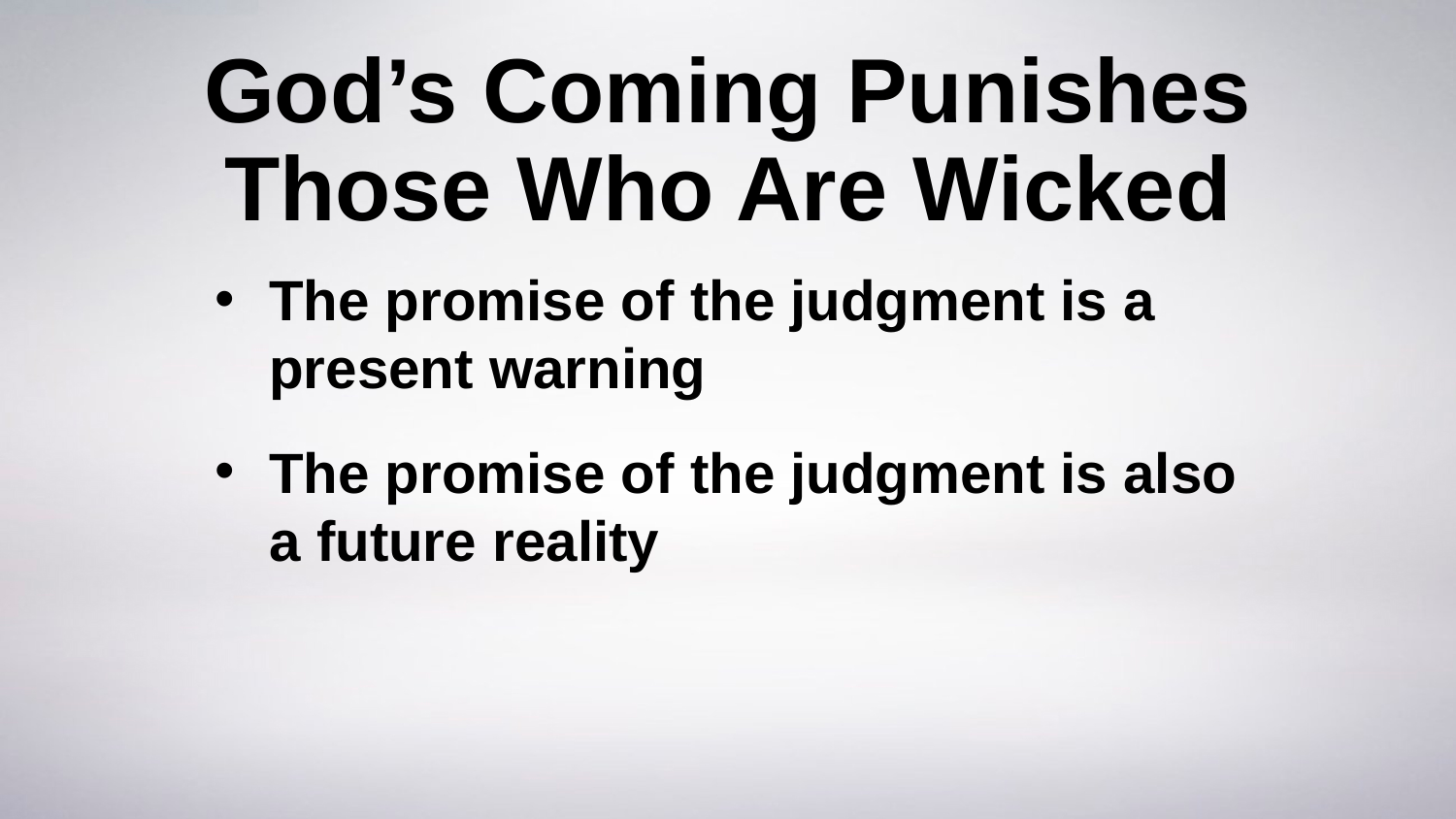

# God’s Coming Punishes Those Who Are Wicked
The promise of the judgment is a present warning
The promise of the judgment is also a future reality